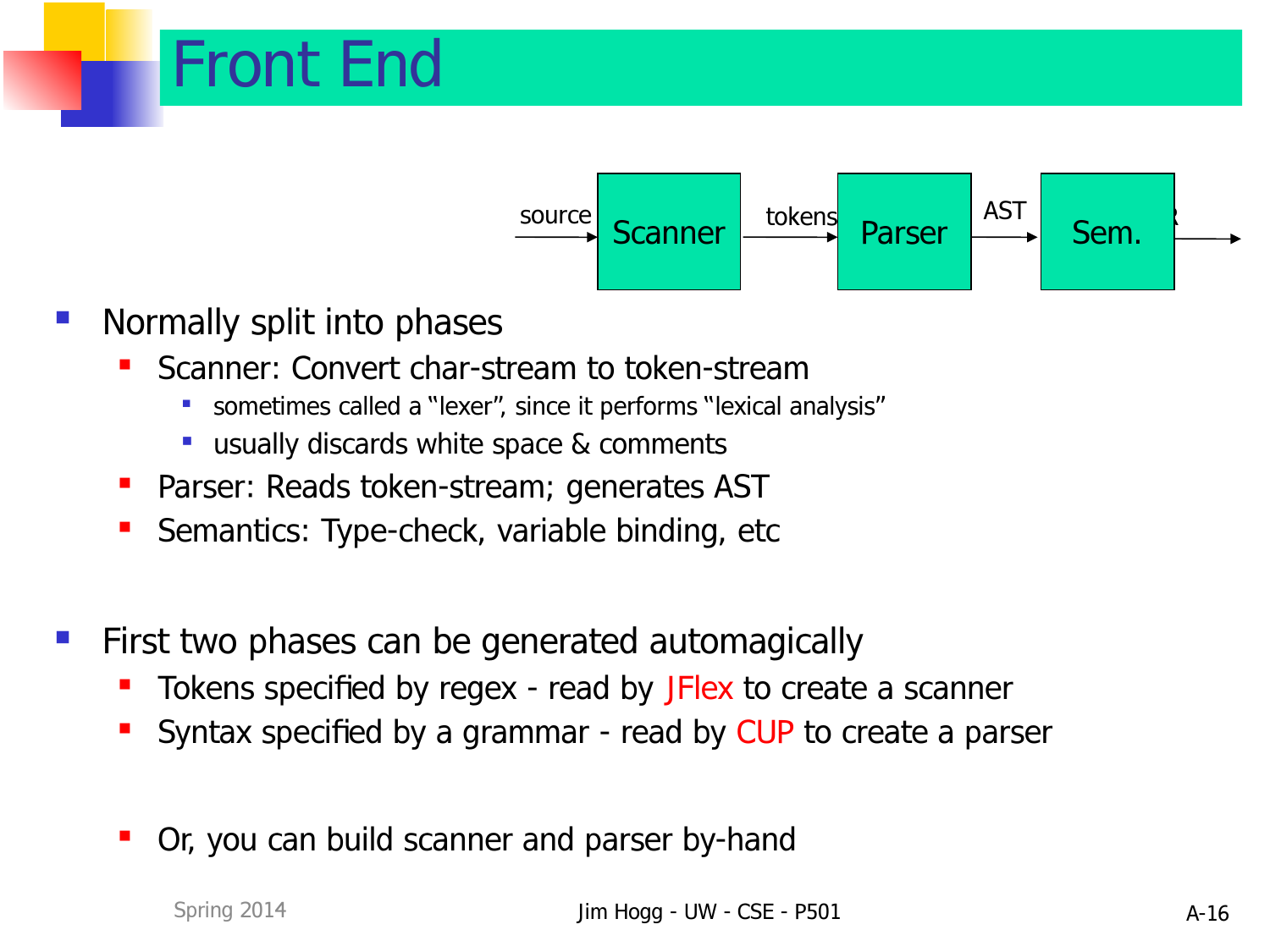

# Front End
Scanner
Parser
source
tokens
IR

Sem.
AST

Normally split into phases
Scanner: Convert char-stream to token-stream
sometimes called a “lexer”, since it performs “lexical analysis”
usually discards white space & comments
Parser: Reads token-stream; generates AST
Semantics: Type-check, variable binding, etc

First two phases can be generated automagically
Tokens specified by regex - read by JFlex to create a scanner
Syntax specified by a grammar - read by CUP to create a parser

Or, you can build scanner and parser by-hand
Spring 2014
Jim Hogg - UW - CSE - P501
A-16